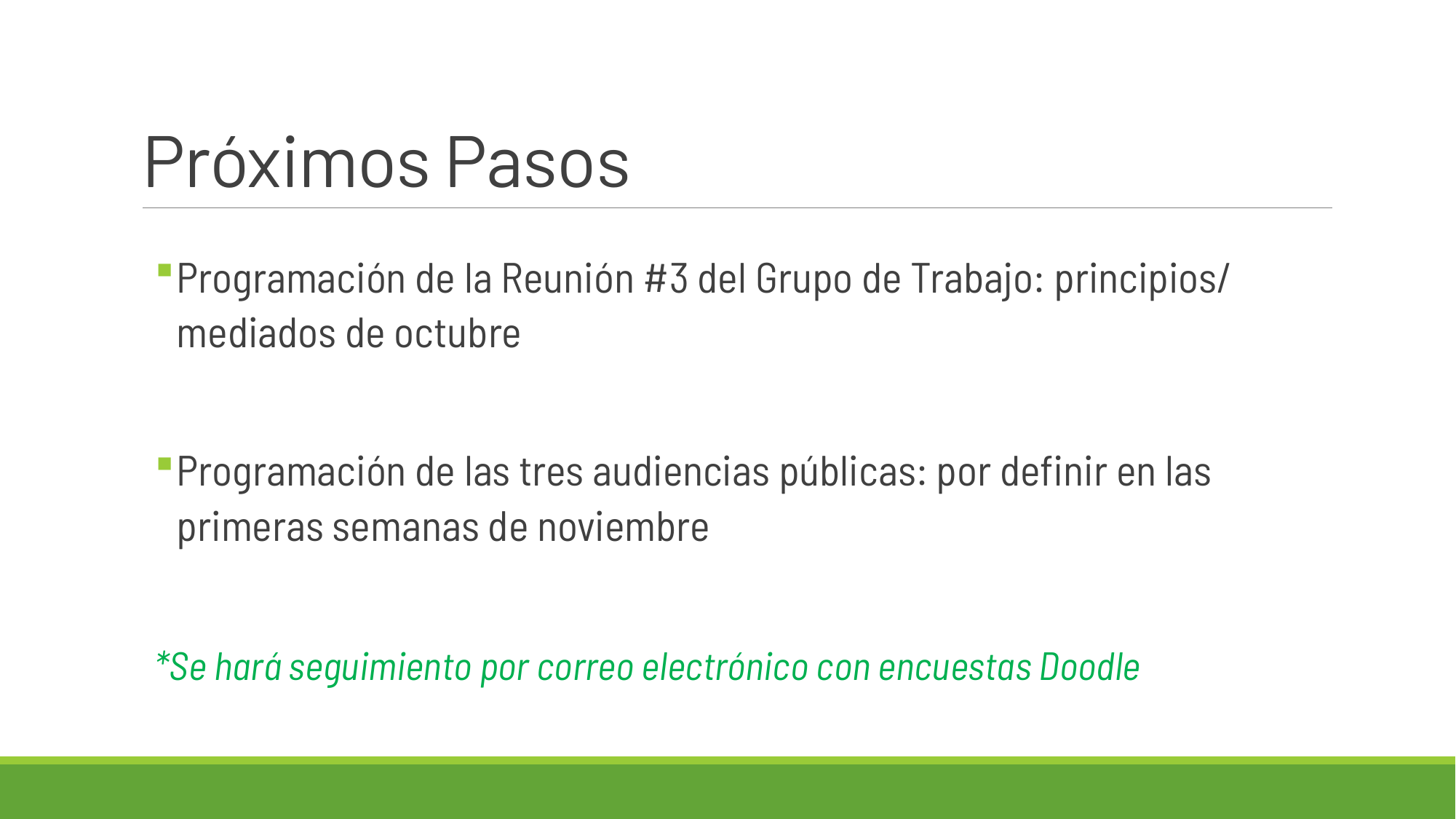

# Próximos Pasos
Programación de la Reunión #3 del Grupo de Trabajo: principios/ mediados de octubre

Programación de las tres audiencias públicas: por definir en las primeras semanas de noviembre

*Se hará seguimiento por correo electrónico con encuestas Doodle